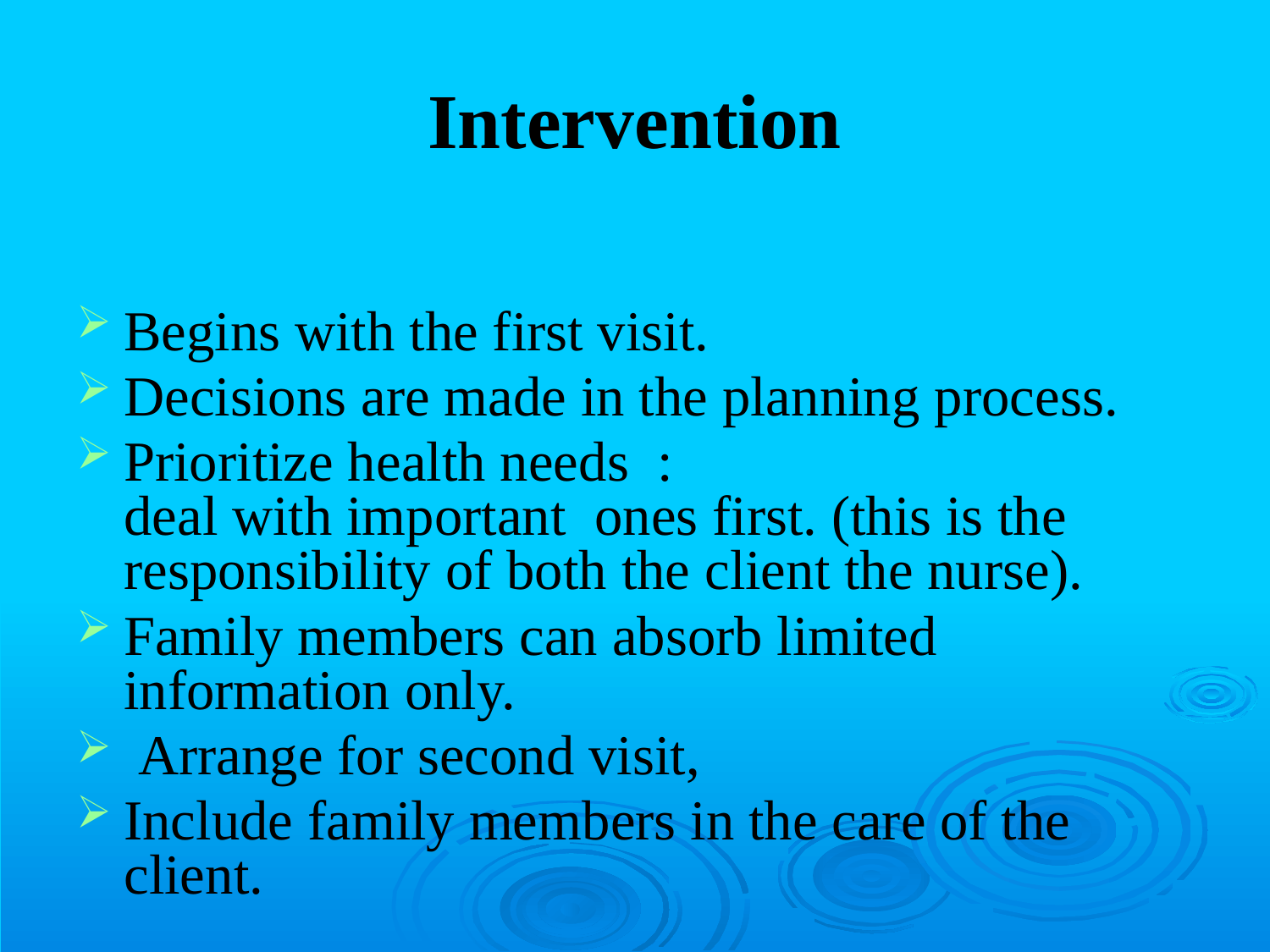

# Intervention

Begins with the first visit.
Decisions are made in the planning process.
Prioritize health needs  : deal with important  ones first. (this is the responsibility of both the client the nurse).
Family members can absorb limited information only.
 Arrange for second visit,
Include family members in the care of the client.